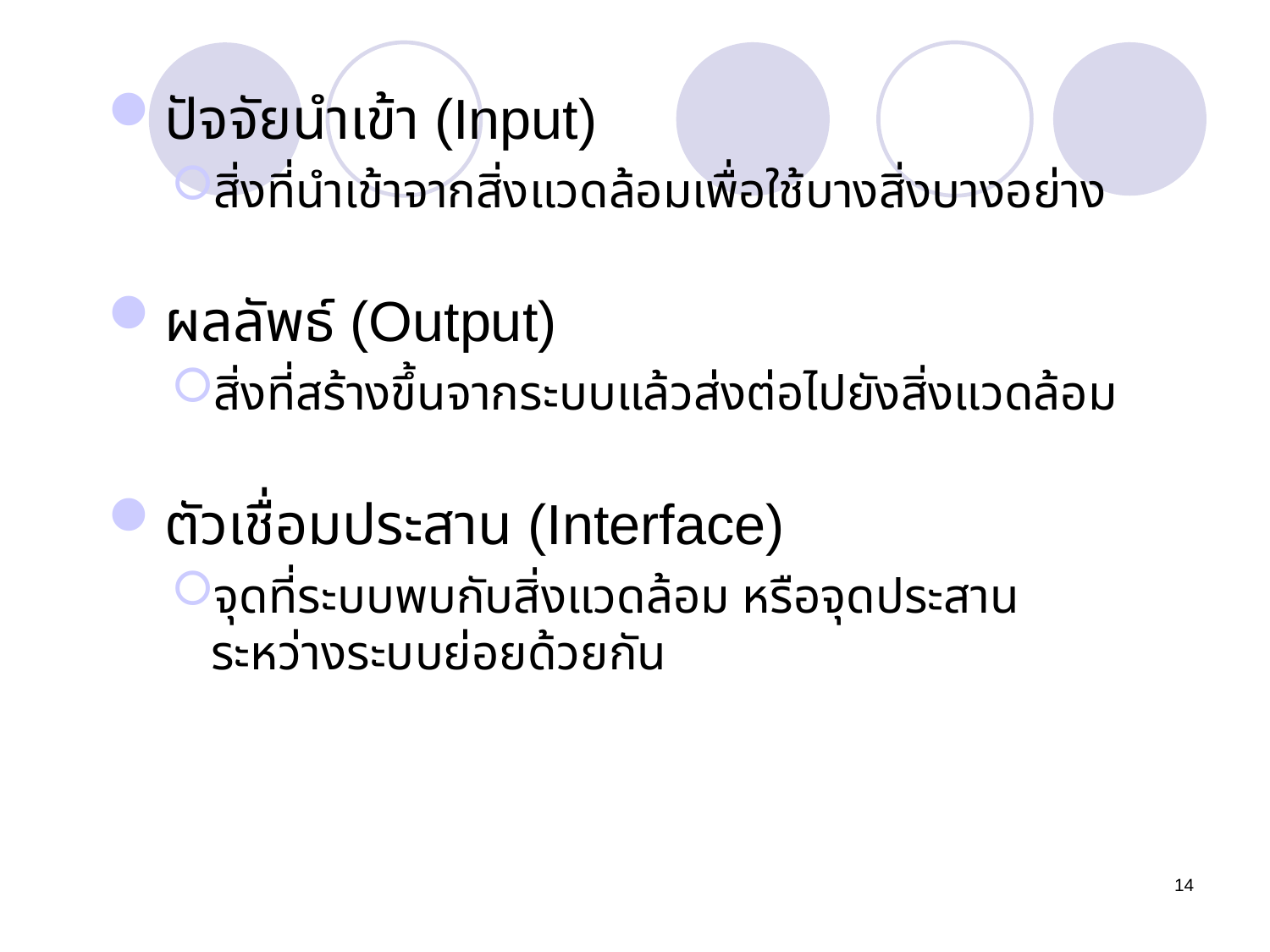

ปัจจัยนำเข้า (Input)
สิ่งที่นำเข้าจากสิ่งแวดล้อมเพื่อใช้บางสิ่งบางอย่าง
ผลลัพธ์ (Output)
สิ่งที่สร้างขึ้นจากระบบแล้วส่งต่อไปยังสิ่งแวดล้อม
ตัวเชื่อมประสาน (Interface)
จุดที่ระบบพบกับสิ่งแวดล้อม หรือจุดประสานระหว่างระบบย่อยด้วยกัน
14